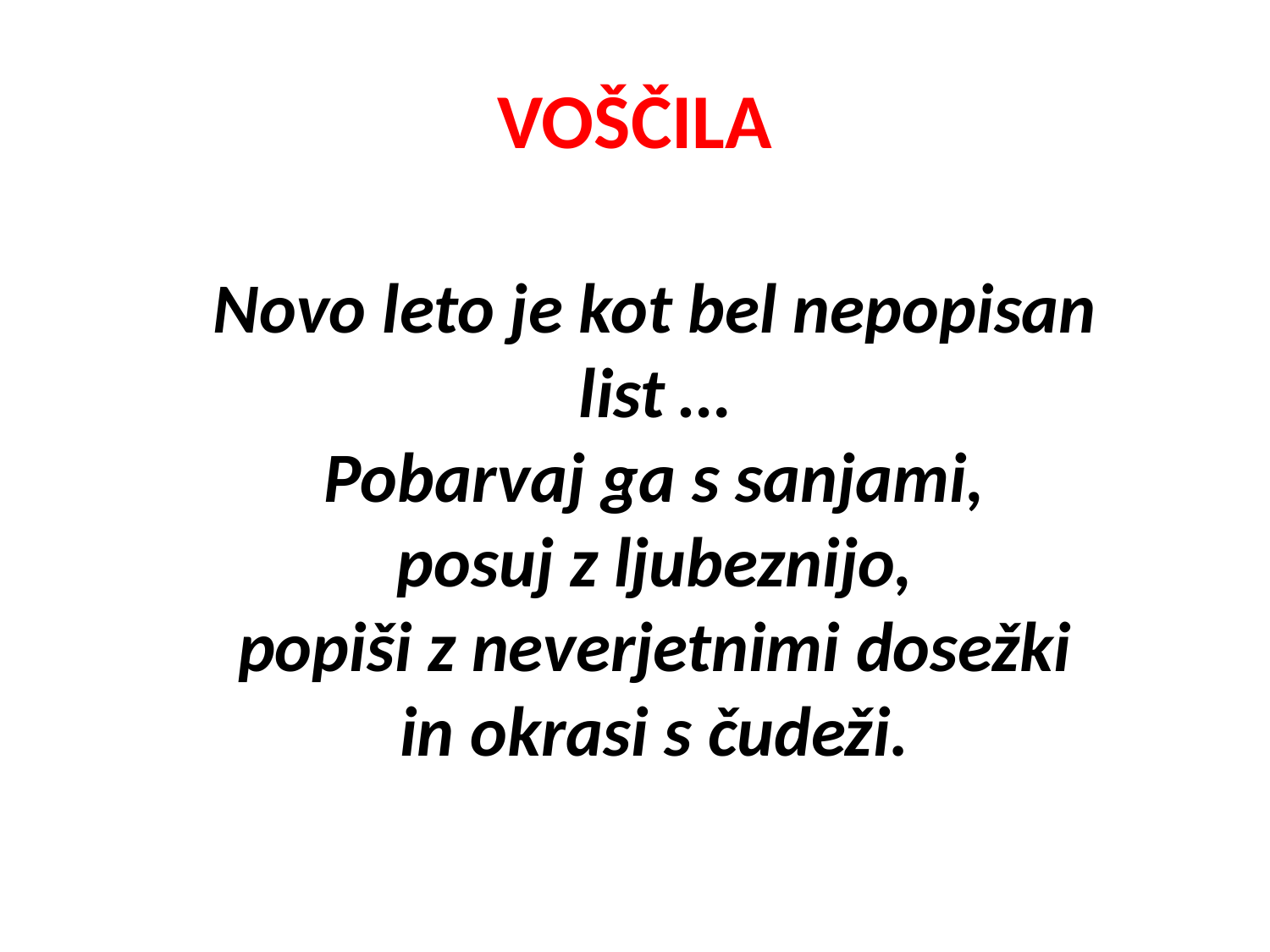

# VOŠČILA
Novo leto je kot bel nepopisan list …
Pobarvaj ga s sanjami,
posuj z ljubeznijo,
popiši z neverjetnimi dosežki
in okrasi s čudeži.